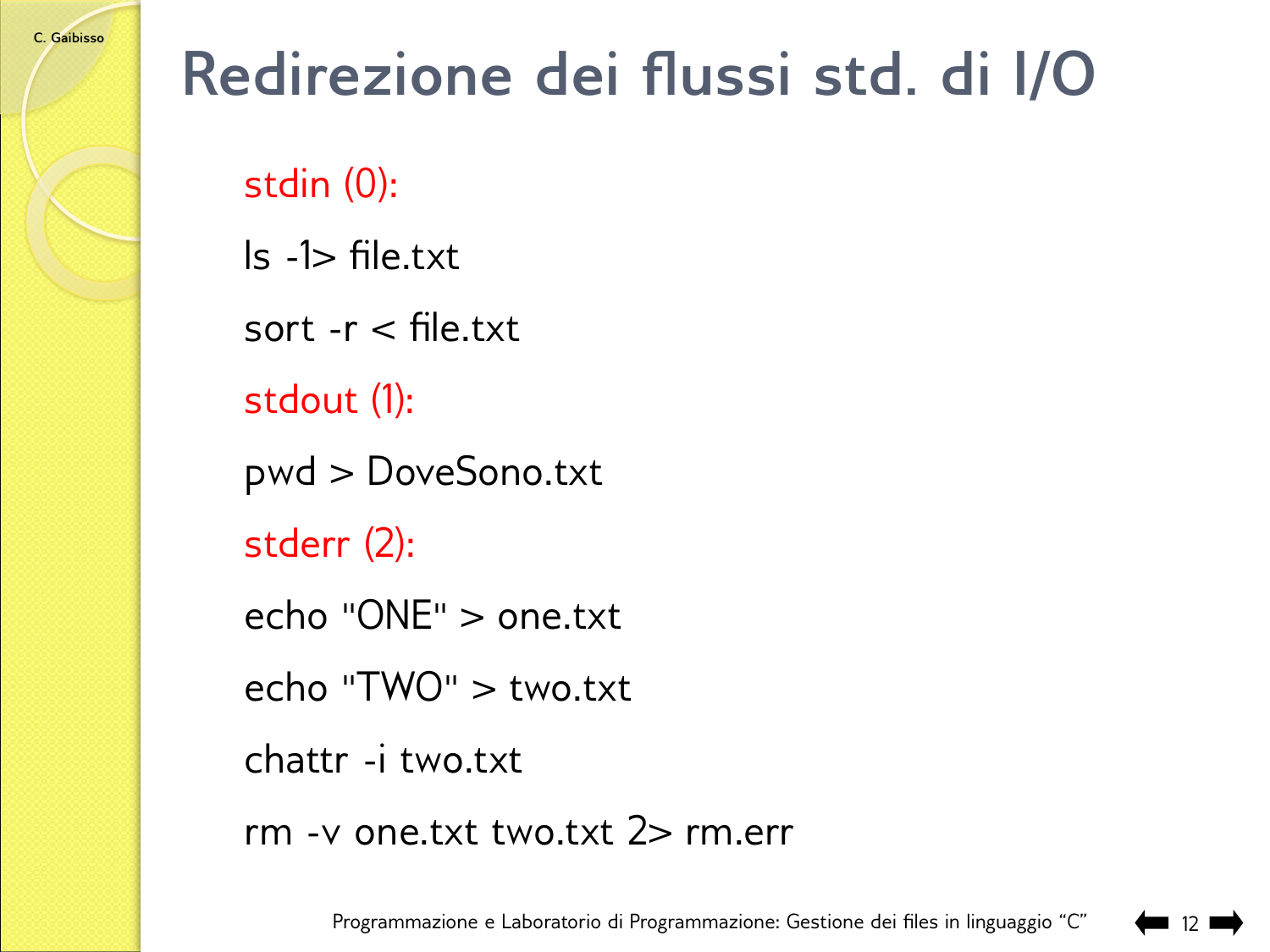

# Redirezione dei flussi std. di I/O
stdin (0):
ls -1> file.txt
sort -r < file.txt
stdout (1):
pwd > DoveSono.txt
stderr (2):
echo "ONE" > one.txt
echo "TWO" > two.txt
chattr -i two.txt
rm -v one.txt two.txt 2> rm.err
Programmazione e Laboratorio di Programmazione: Gestione dei files in linguaggio “C”
12